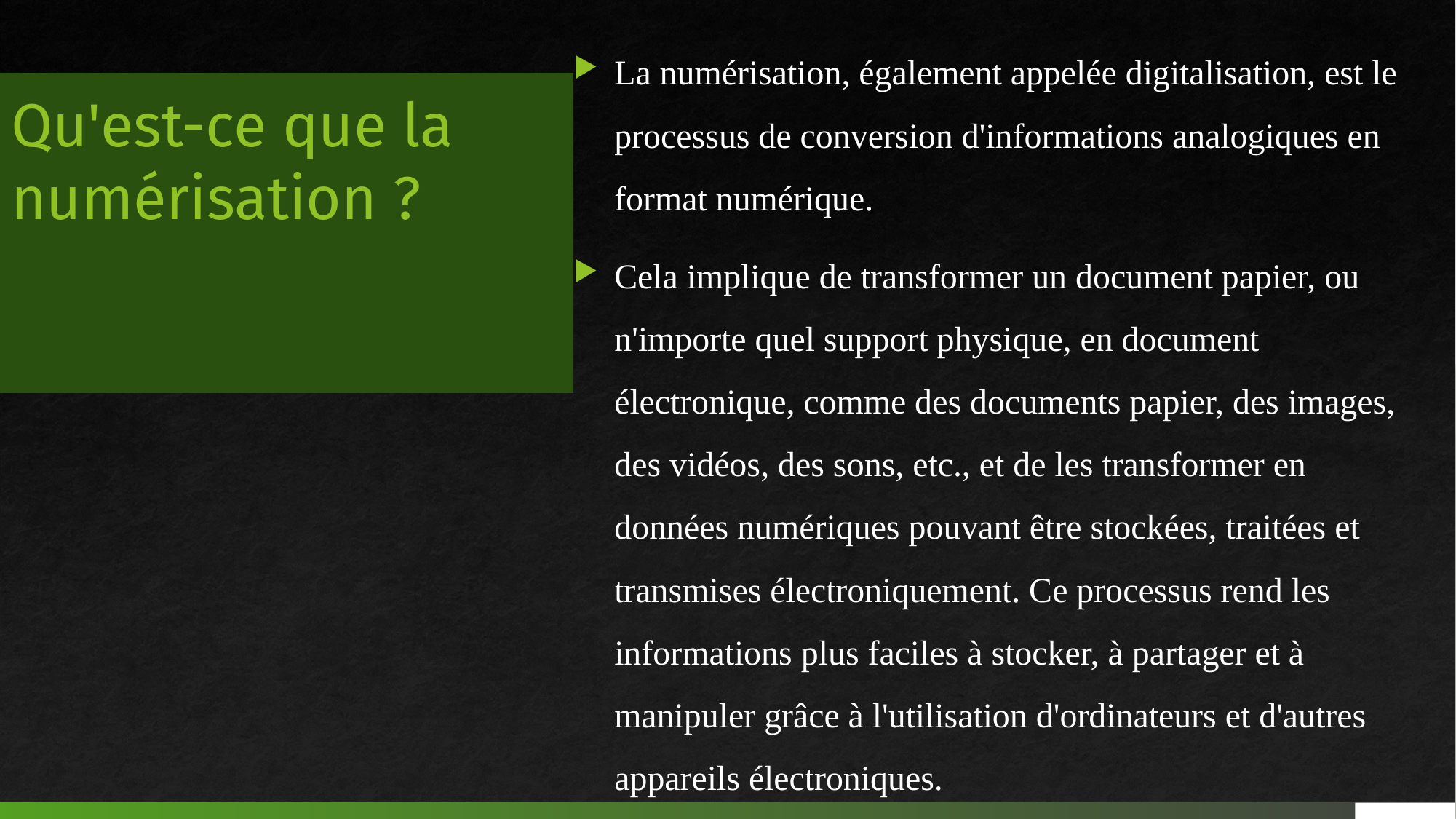

La numérisation, également appelée digitalisation, est le processus de conversion d'informations analogiques en format numérique.
Cela implique de transformer un document papier, ou n'importe quel support physique, en document électronique, comme des documents papier, des images, des vidéos, des sons, etc., et de les transformer en données numériques pouvant être stockées, traitées et transmises électroniquement. Ce processus rend les informations plus faciles à stocker, à partager et à manipuler grâce à l'utilisation d'ordinateurs et d'autres appareils électroniques.
# Qu'est-ce que la numérisation ?